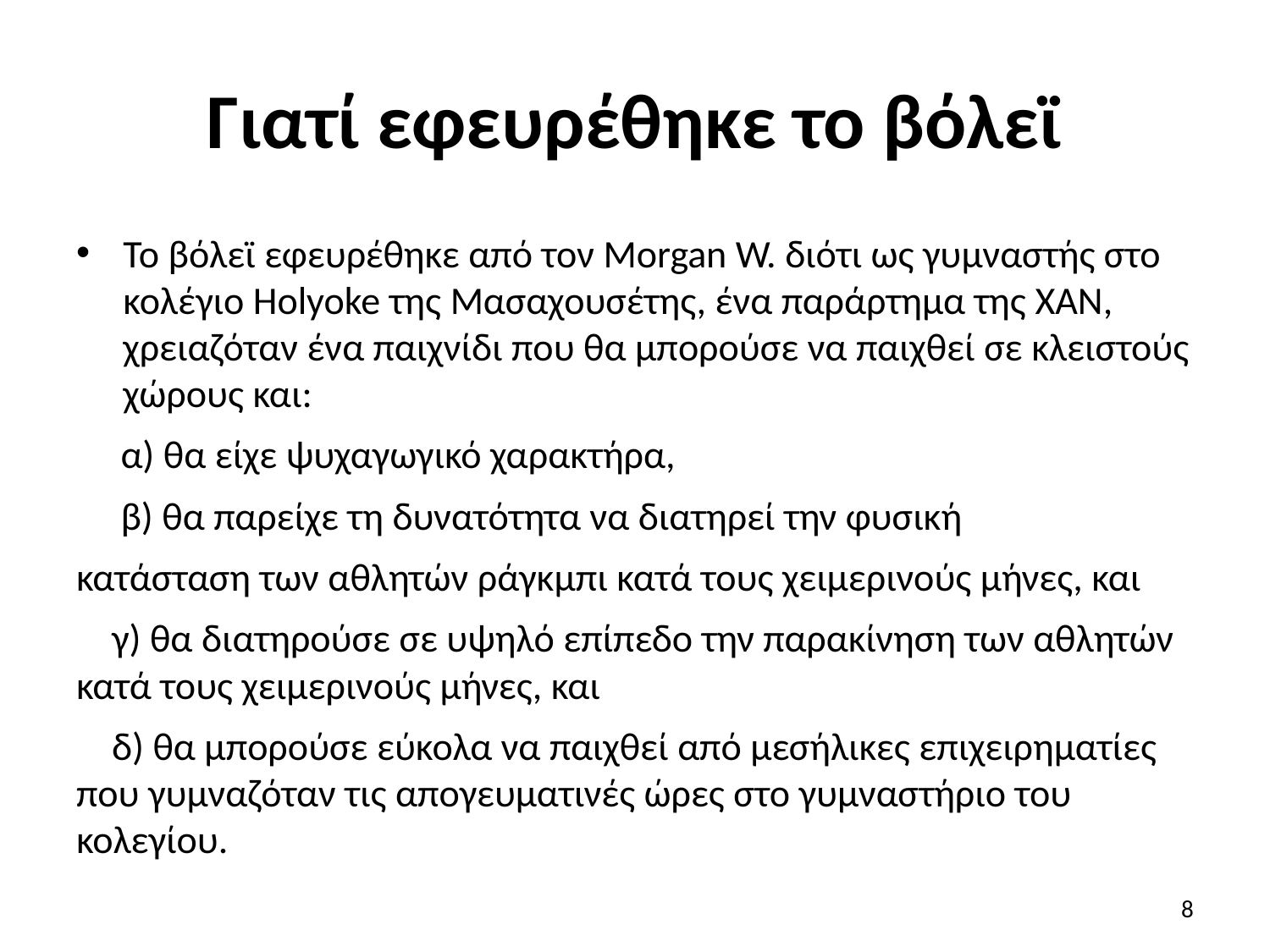

# Γιατί εφευρέθηκε το βόλεϊ
Το βόλεϊ εφευρέθηκε από τον Morgan W. διότι ως γυμναστής στο κολέγιο Holyoke της Μασαχουσέτης, ένα παράρτημα της ΧΑΝ, χρειαζόταν ένα παιχνίδι που θα μπορούσε να παιχθεί σε κλειστούς χώρους και:
     α) θα είχε ψυχαγωγικό χαρακτήρα,
     β) θα παρείχε τη δυνατότητα να διατηρεί την φυσική
κατάσταση των αθλητών ράγκμπι κατά τους χειμερινούς μήνες, και
    γ) θα διατηρούσε σε υψηλό επίπεδο την παρακίνηση των αθλητών κατά τους χειμερινούς μήνες, και
    δ) θα μπορούσε εύκολα να παιχθεί από μεσήλικες επιχειρηματίες που γυμναζόταν τις απογευματινές ώρες στο γυμναστήριο του κολεγίου.
8